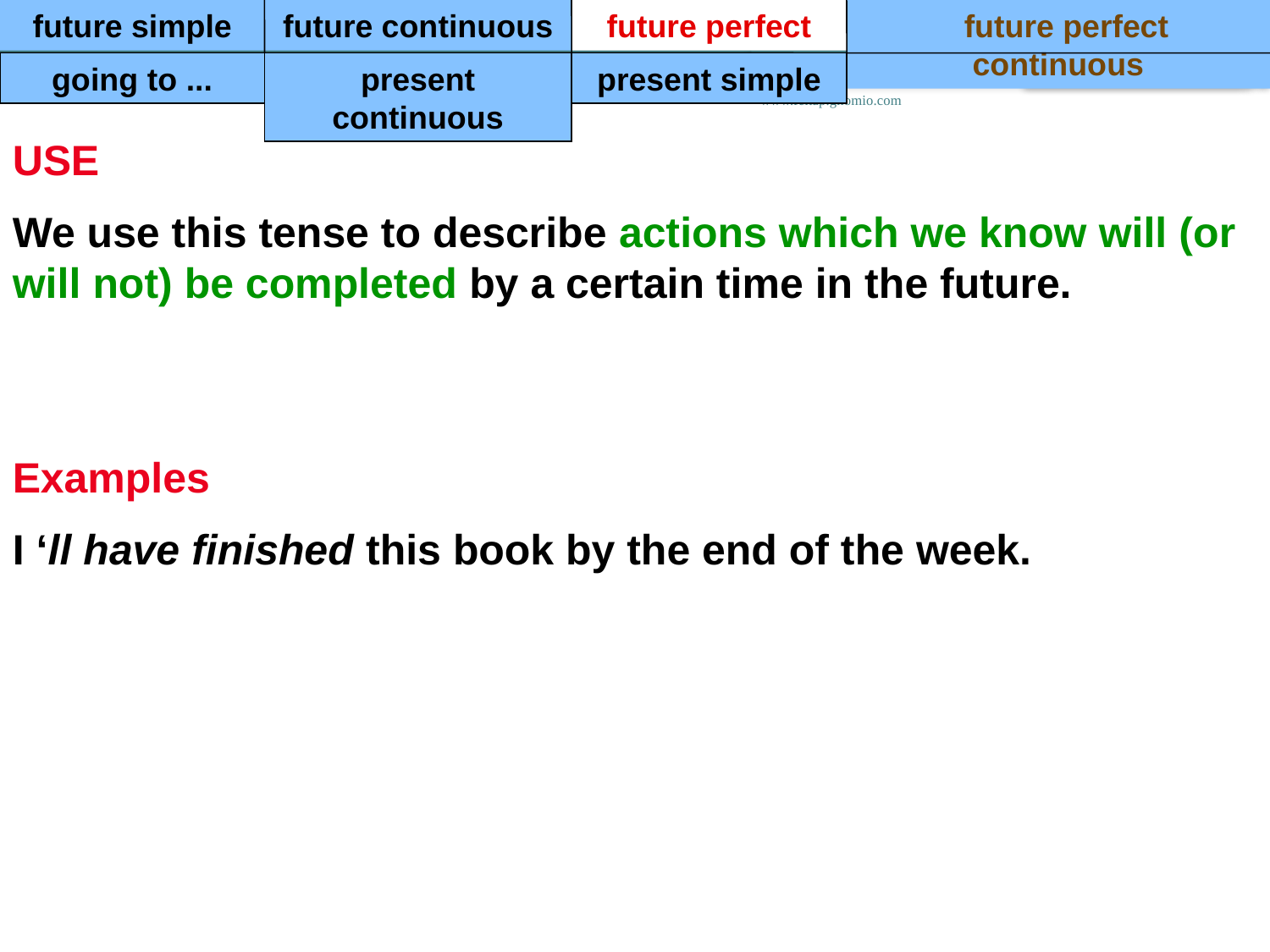

future simple
future continuous

future perfect

  future perfect continuous

going to ...
present continuous
present simple
www.feltap.gnomio.com
USE
We use this tense to describe actions which we know will (or will not) be completed by a certain time in the future.

Examples
I ‘ll have finished this book by the end of the week.